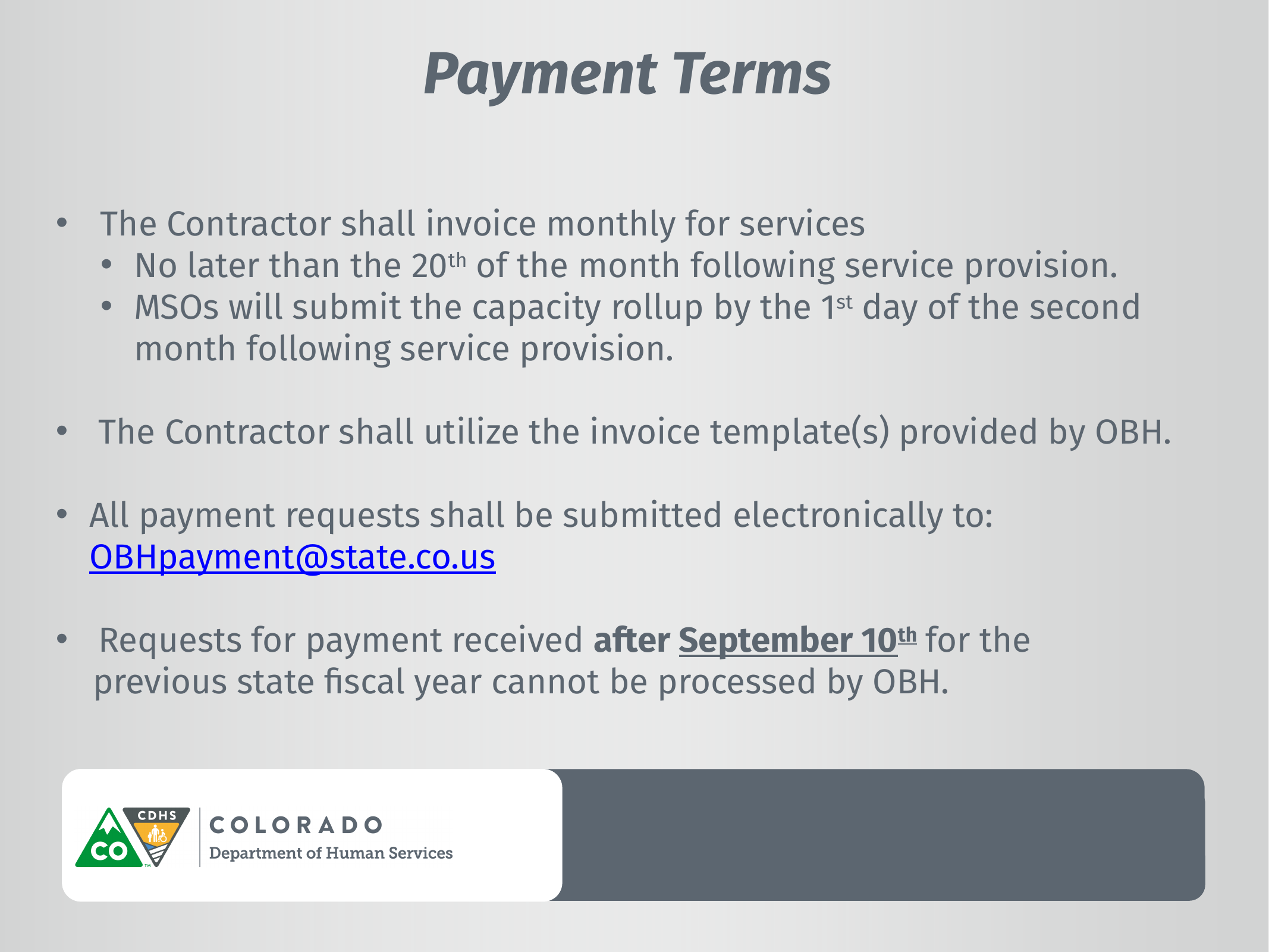

Payment Terms

The Contractor shall invoice monthly for services
No later than the 20th of the month following service provision.
MSOs will submit the capacity rollup by the 1st day of the second month following service provision.

 The Contractor shall utilize the invoice template(s) provided by OBH.

All payment requests shall be submitted electronically to: OBHpayment@state.co.us

 Requests for payment received after September 10th for the
    previous state fiscal year cannot be processed by OBH.